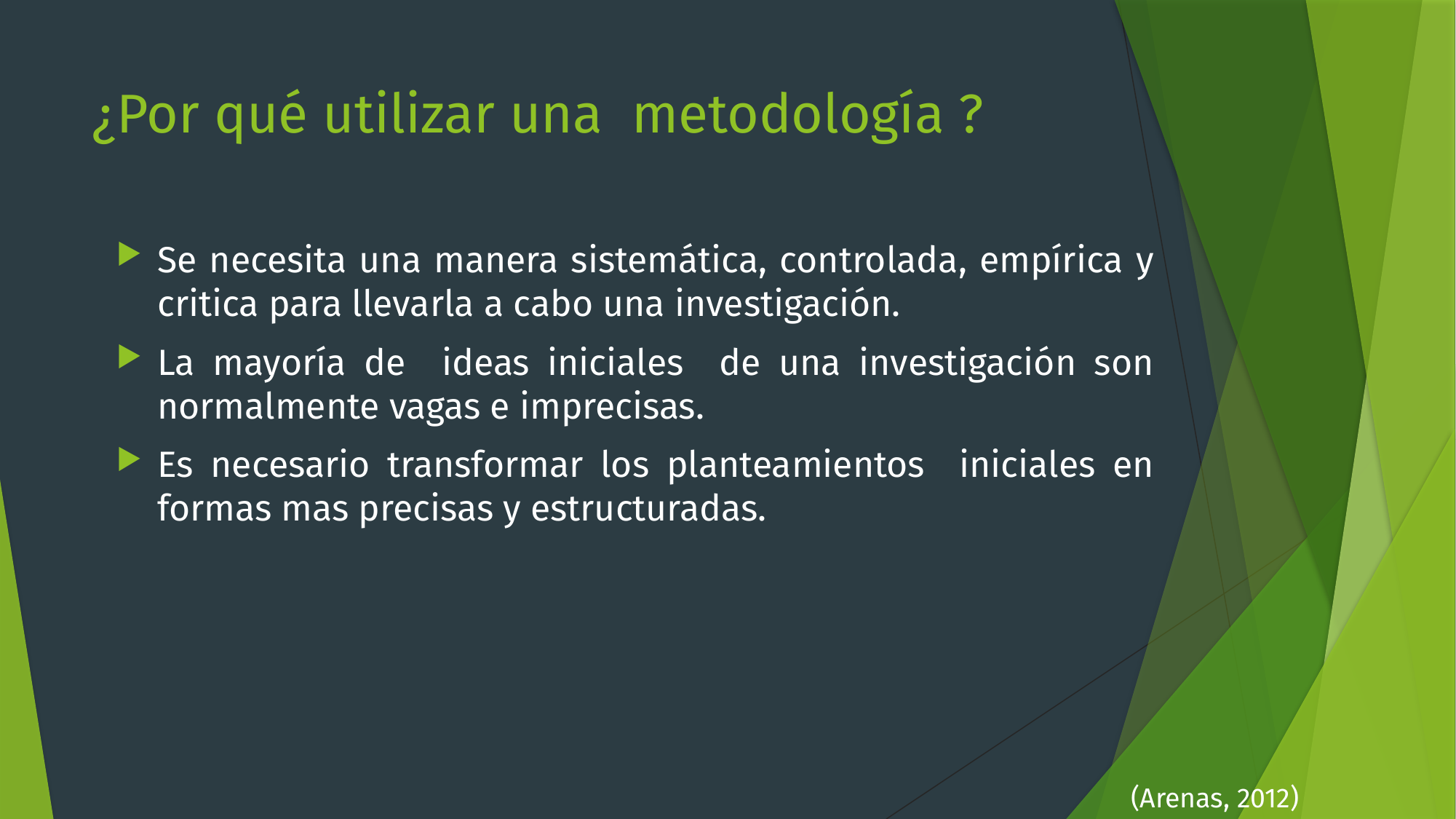

# ¿Por qué utilizar una  metodología ?
Se necesita una manera sistemática, controlada, empírica y critica para llevarla a cabo una investigación.
La mayoría de  ideas iniciales  de una investigación son normalmente vagas e imprecisas.
Es necesario transformar los planteamientos  iniciales en formas mas precisas y estructuradas.
(Arenas, 2012)